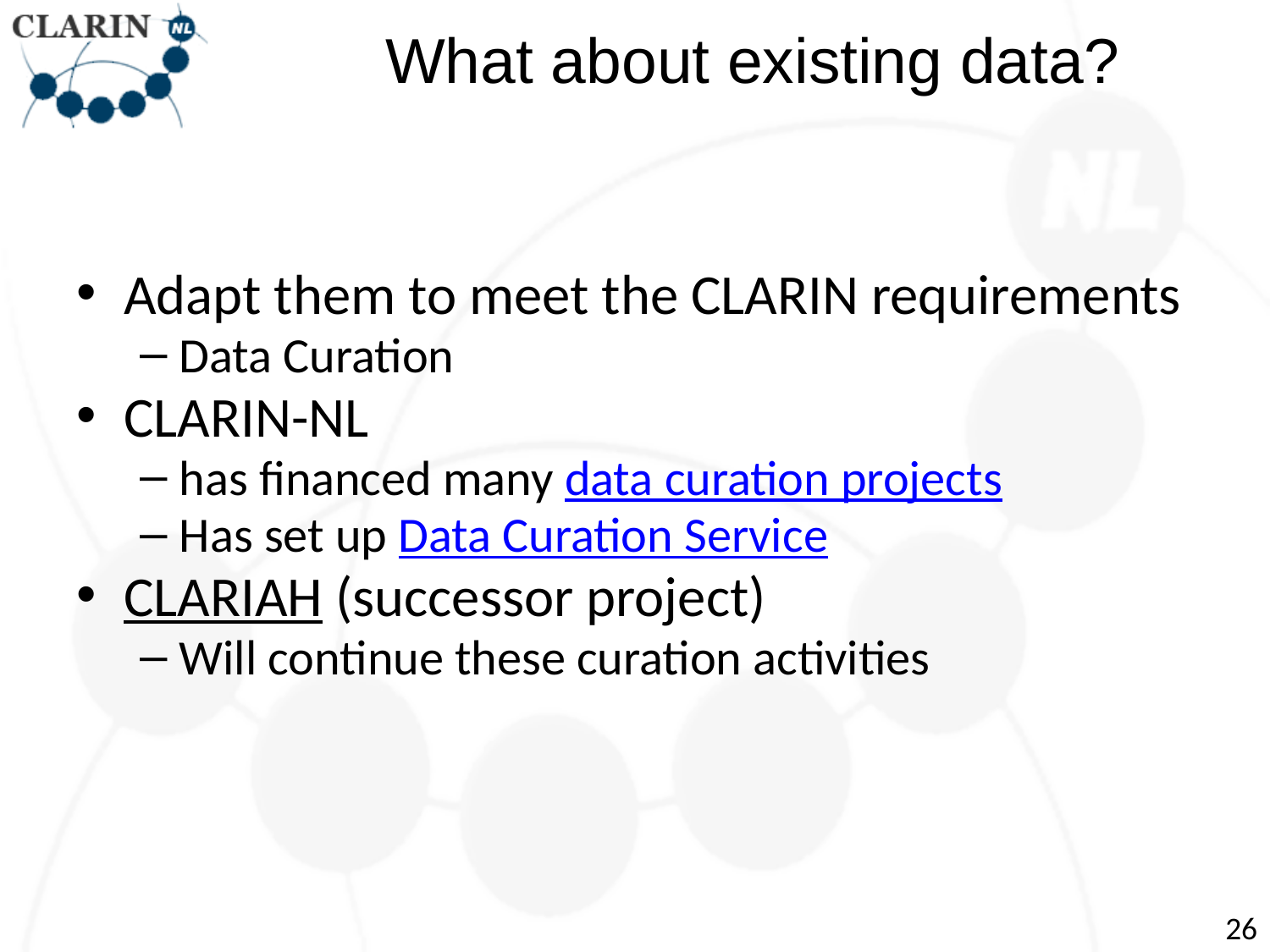

# What about existing data?
Adapt them to meet the CLARIN requirements
Data Curation
CLARIN-NL
has financed many data curation projects
Has set up Data Curation Service
CLARIAH (successor project)
Will continue these curation activities

26